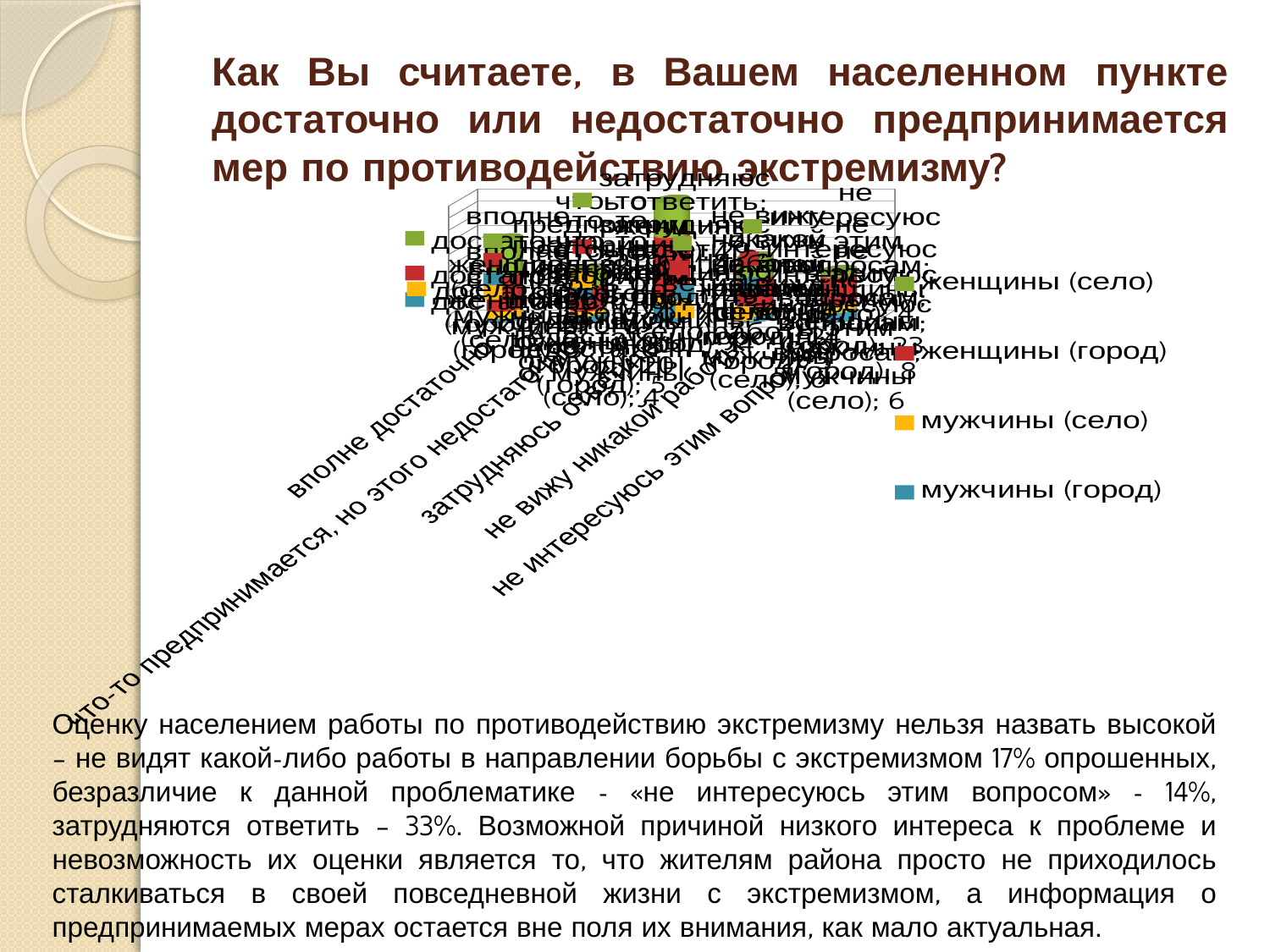

# Как Вы считаете, в Вашем населенном пункте достаточно или недостаточно предпринимается мер по противодействию экстремизму?

[unsupported chart]

Оценку населением работы по противодействию экстремизму нельзя назвать высокой – не видят какой-либо работы в направлении борьбы с экстремизмом 17% опрошенных, безразличие к данной проблематике - «не интересуюсь этим вопросом» - 14%, затрудняются ответить – 33%. Возможной причиной низкого интереса к проблеме и невозможность их оценки является то, что жителям района просто не приходилось сталкиваться в своей повседневной жизни с экстремизмом, а информация о предпринимаемых мерах остается вне поля их внимания, как мало актуальная.